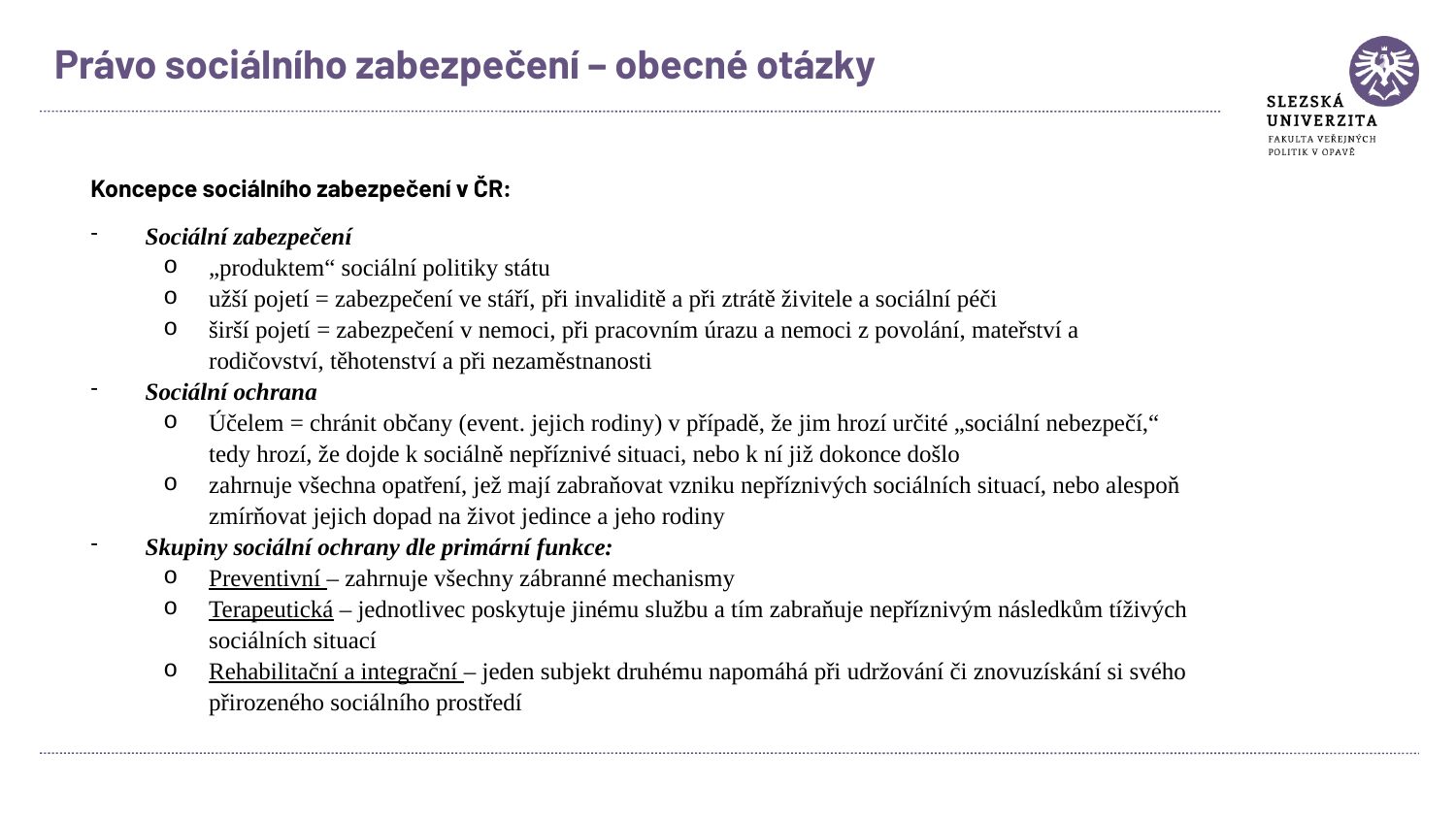

Právo sociálního zabezpečení – obecné otázky

Koncepce sociálního zabezpečení v ČR:
Sociální zabezpečení
„produktem“ sociální politiky státu
užší pojetí = zabezpečení ve stáří, při invaliditě a při ztrátě živitele a sociální péči
širší pojetí = zabezpečení v nemoci, při pracovním úrazu a nemoci z povolání, mateřství a rodičovství, těhotenství a při nezaměstnanosti
Sociální ochrana
Účelem = chránit občany (event. jejich rodiny) v případě, že jim hrozí určité „sociální nebezpečí,“ tedy hrozí, že dojde k sociálně nepříznivé situaci, nebo k ní již dokonce došlo
zahrnuje všechna opatření, jež mají zabraňovat vzniku nepříznivých sociálních situací, nebo alespoň zmírňovat jejich dopad na život jedince a jeho rodiny
Skupiny sociální ochrany dle primární funkce:
Preventivní – zahrnuje všechny zábranné mechanismy
Terapeutická – jednotlivec poskytuje jinému službu a tím zabraňuje nepříznivým následkům tíživých sociálních situací
Rehabilitační a integrační – jeden subjekt druhému napomáhá při udržování či znovuzískání si svého přirozeného sociálního prostředí